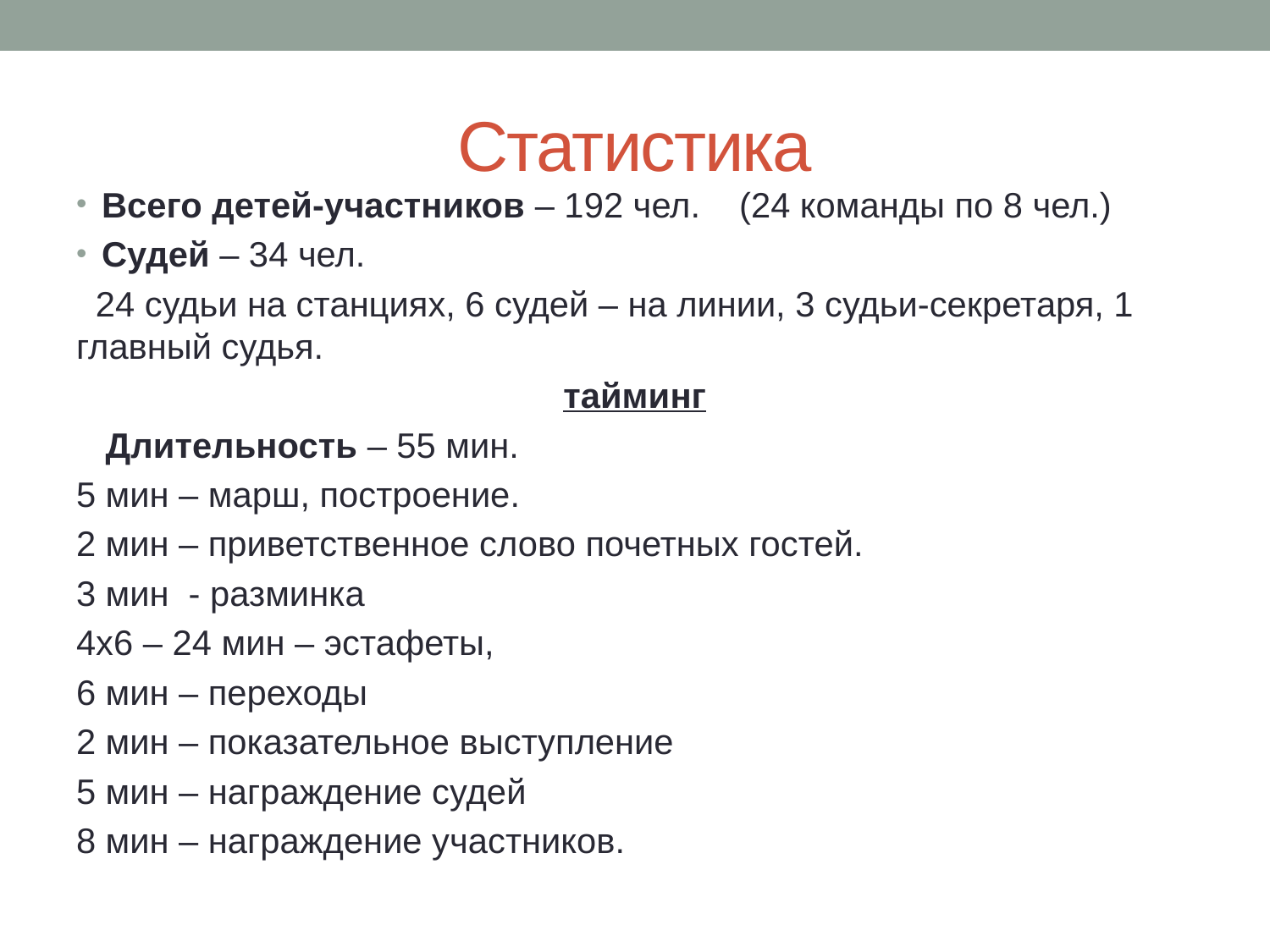

# Статистика
Всего детей-участников – 192 чел.    (24 команды по 8 чел.)
Судей – 34 чел.
  24 судьи на станциях, 6 судей – на линии, 3 судьи-секретаря, 1 главный судья.
тайминг
   Длительность – 55 мин.
5 мин – марш, построение.
2 мин – приветственное слово почетных гостей.
3 мин  - разминка
4х6 – 24 мин – эстафеты,
6 мин – переходы
2 мин – показательное выступление
5 мин – награждение судей
8 мин – награждение участников.